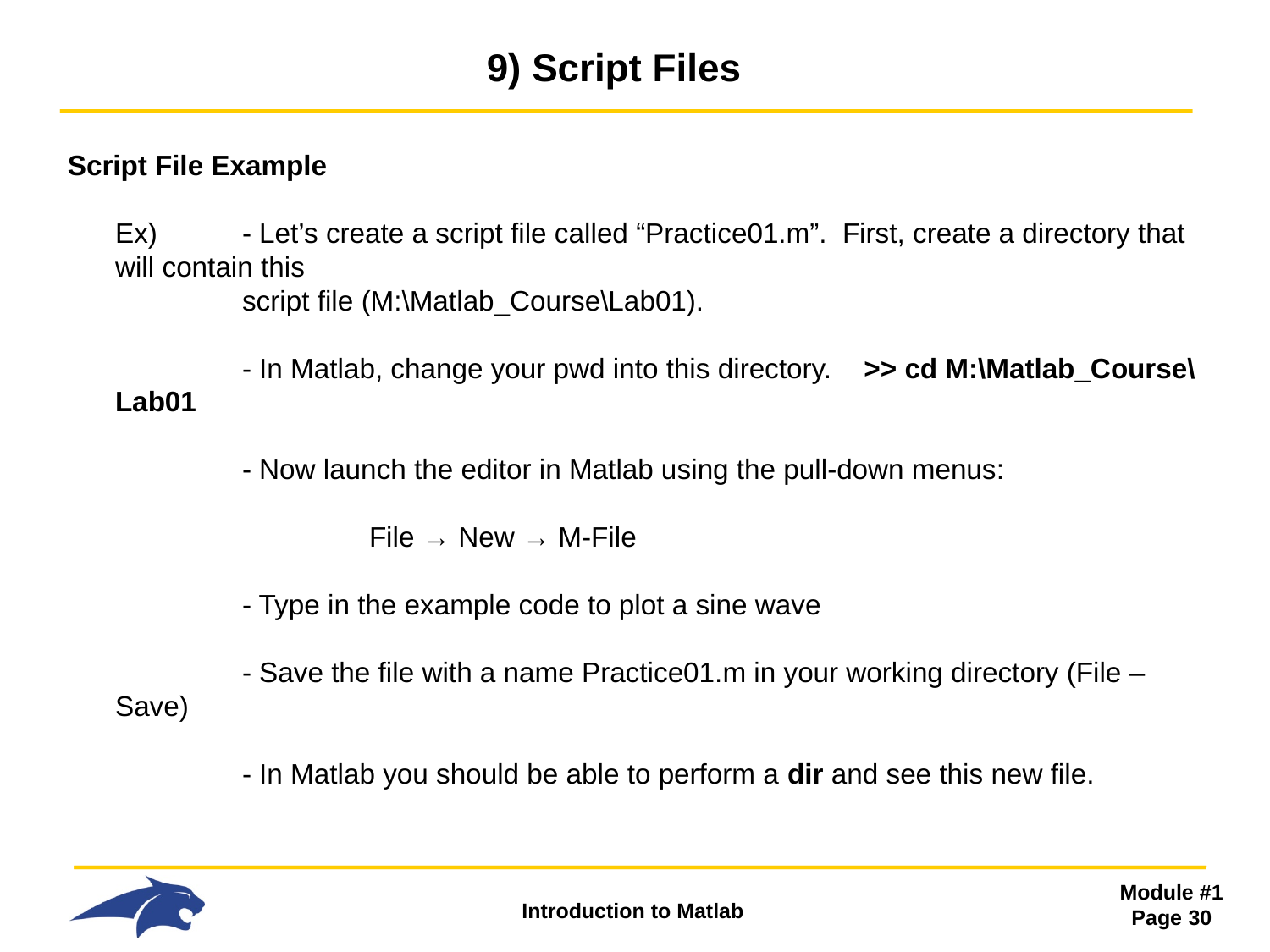

# 9) Script Files
Script File Example
Ex)	- Let’s create a script file called “Practice01.m”.  First, create a directory that will contain this
	script file (M:\Matlab_Course\Lab01).
 	- In Matlab, change your pwd into this directory.    >> cd M:\Matlab_Course\Lab01
 	- Now launch the editor in Matlab using the pull-down menus:
 		File → New → M-File
 	- Type in the example code to plot a sine wave
 	- Save the file with a name Practice01.m in your working directory (File – Save)
 	- In Matlab you should be able to perform a dir and see this new file.